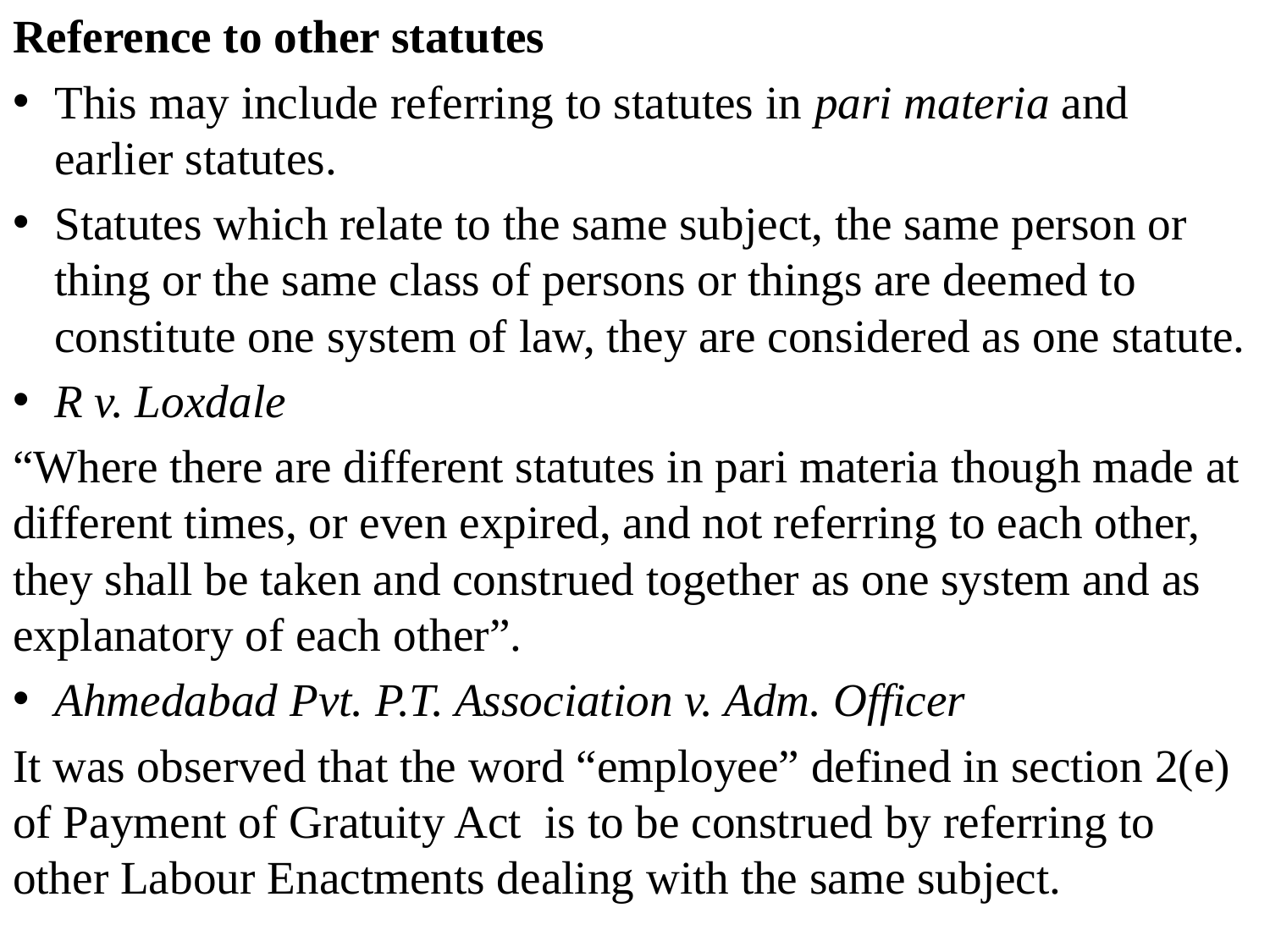

Reference to other statutes
This may include referring to statutes in pari materia and earlier statutes.
Statutes which relate to the same subject, the same person or thing or the same class of persons or things are deemed to constitute one system of law, they are considered as one statute.
R v. Loxdale
“Where there are different statutes in pari materia though made at different times, or even expired, and not referring to each other, they shall be taken and construed together as one system and as explanatory of each other”.
Ahmedabad Pvt. P.T. Association v. Adm. Officer
It was observed that the word “employee” defined in section 2(e) of Payment of Gratuity Act  is to be construed by referring to other Labour Enactments dealing with the same subject.